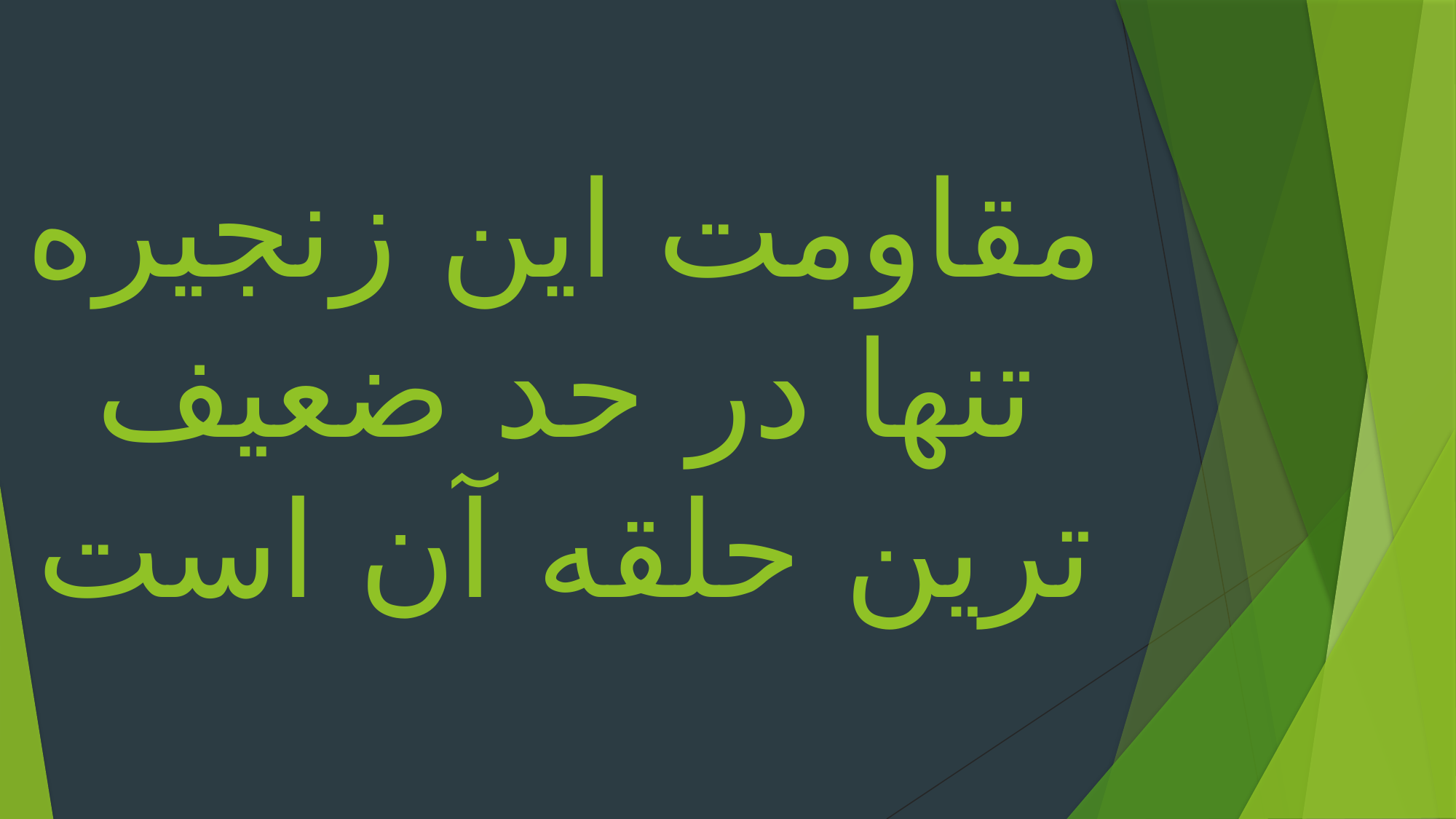

# مقاومت این زنجیره تنها در حد ضعیف ترین حلقه آن است